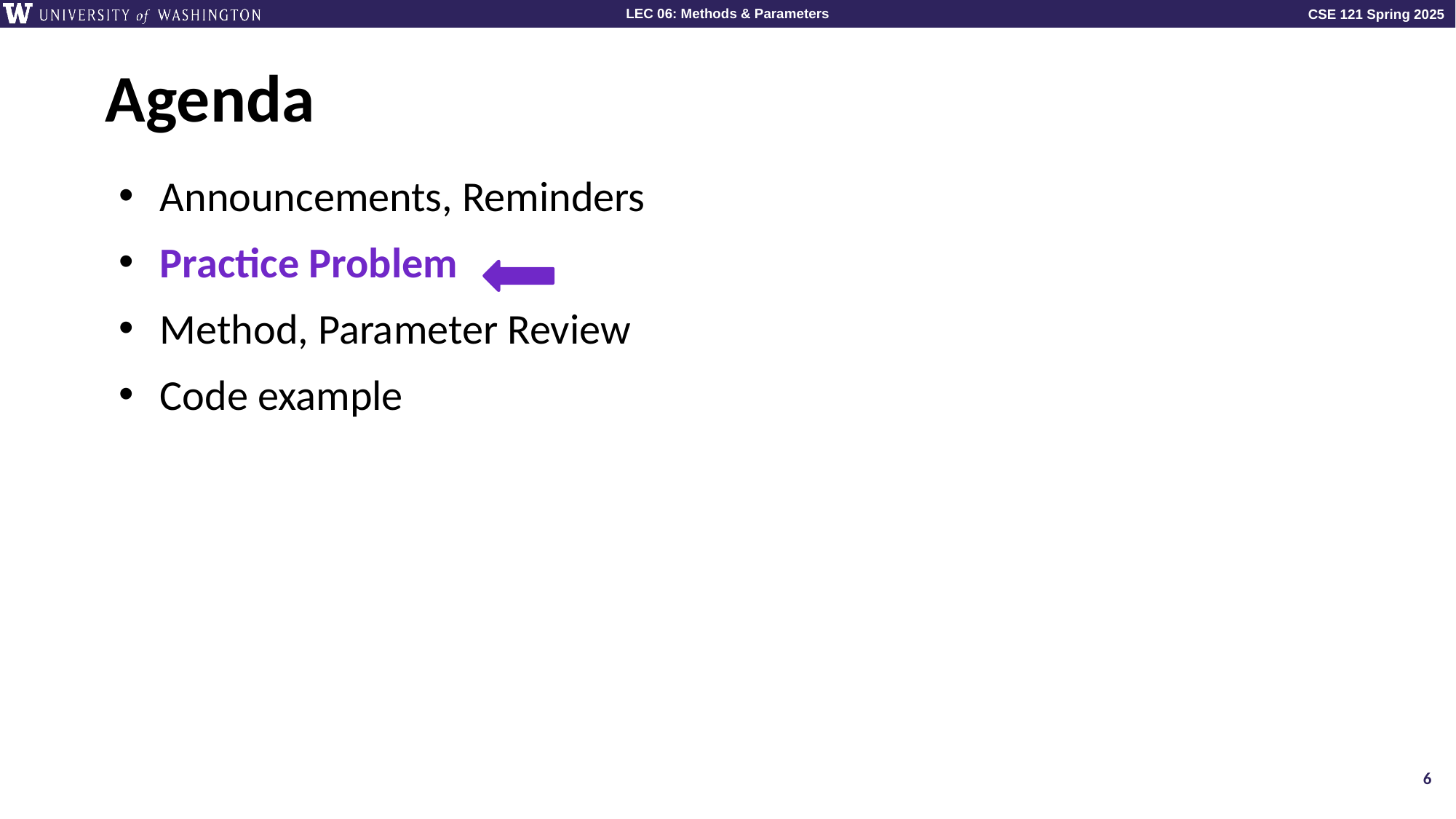

# Agenda
Announcements, Reminders
Practice Problem
Method, Parameter Review
Code example

6